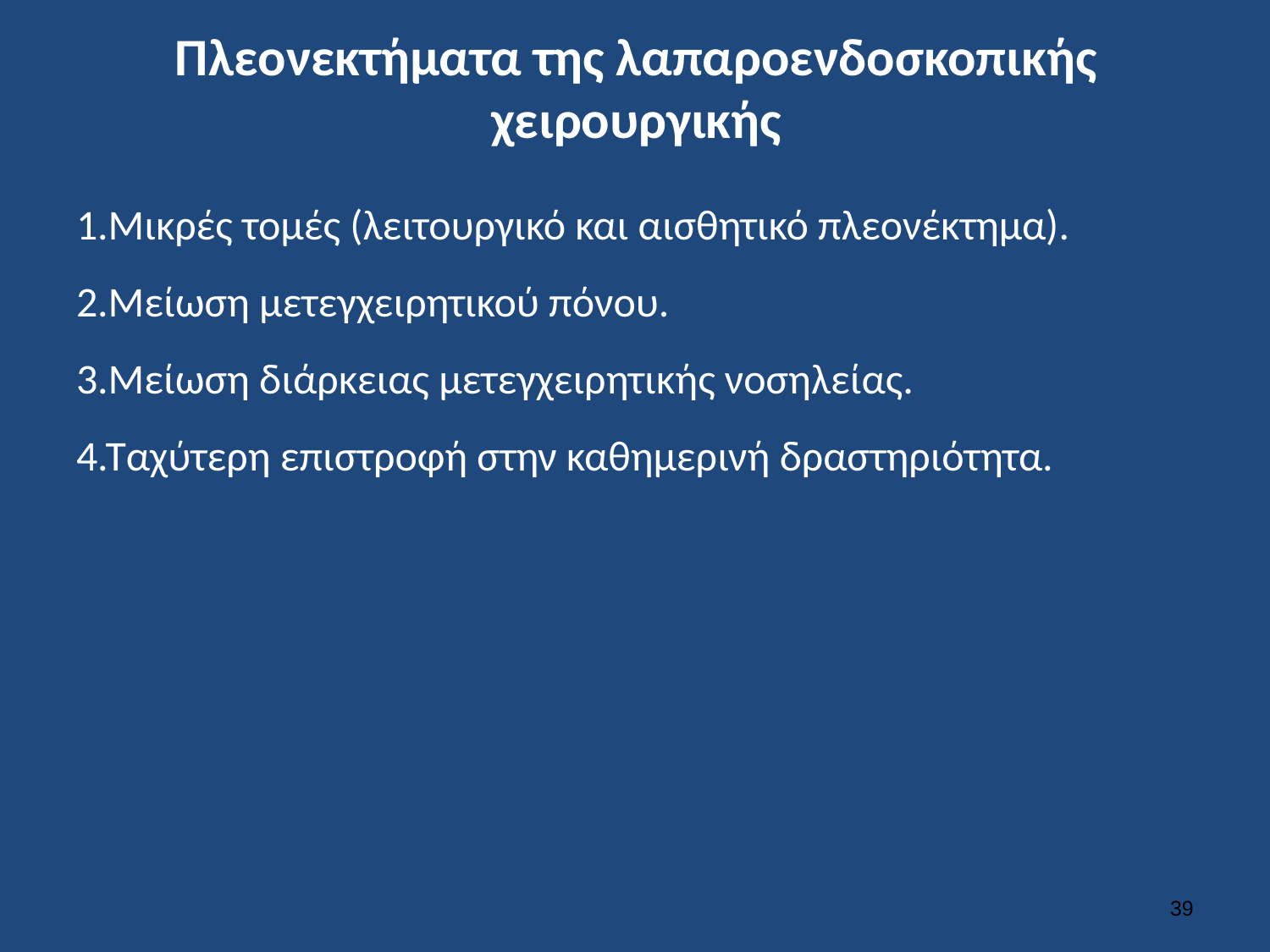

# Πλεονεκτήματα της λαπαροενδοσκοπικής χειρουργικής
1.Μικρές τομές (λειτουργικό και αισθητικό πλεονέκτημα).
2.Μείωση μετεγχειρητικού πόνου.
3.Μείωση διάρκειας μετεγχειρητικής νοσηλείας.
4.Ταχύτερη επιστροφή στην καθημερινή δραστηριότητα.

39